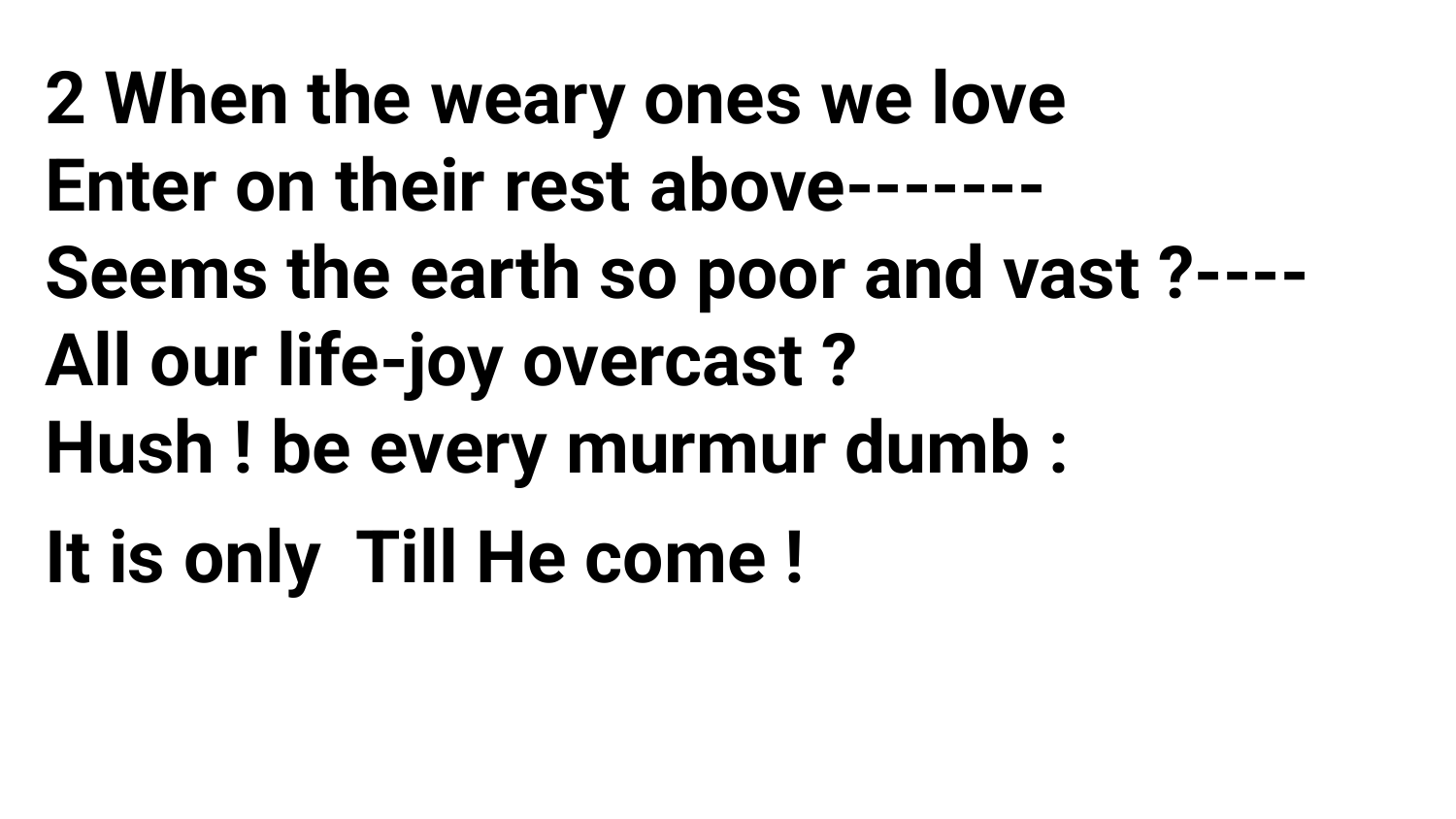

2 When the weary ones we love
Enter on their rest above-------
Seems the earth so poor and vast ?----
All our life-joy overcast ?
Hush ! be every murmur dumb :
It is only  Till He come !